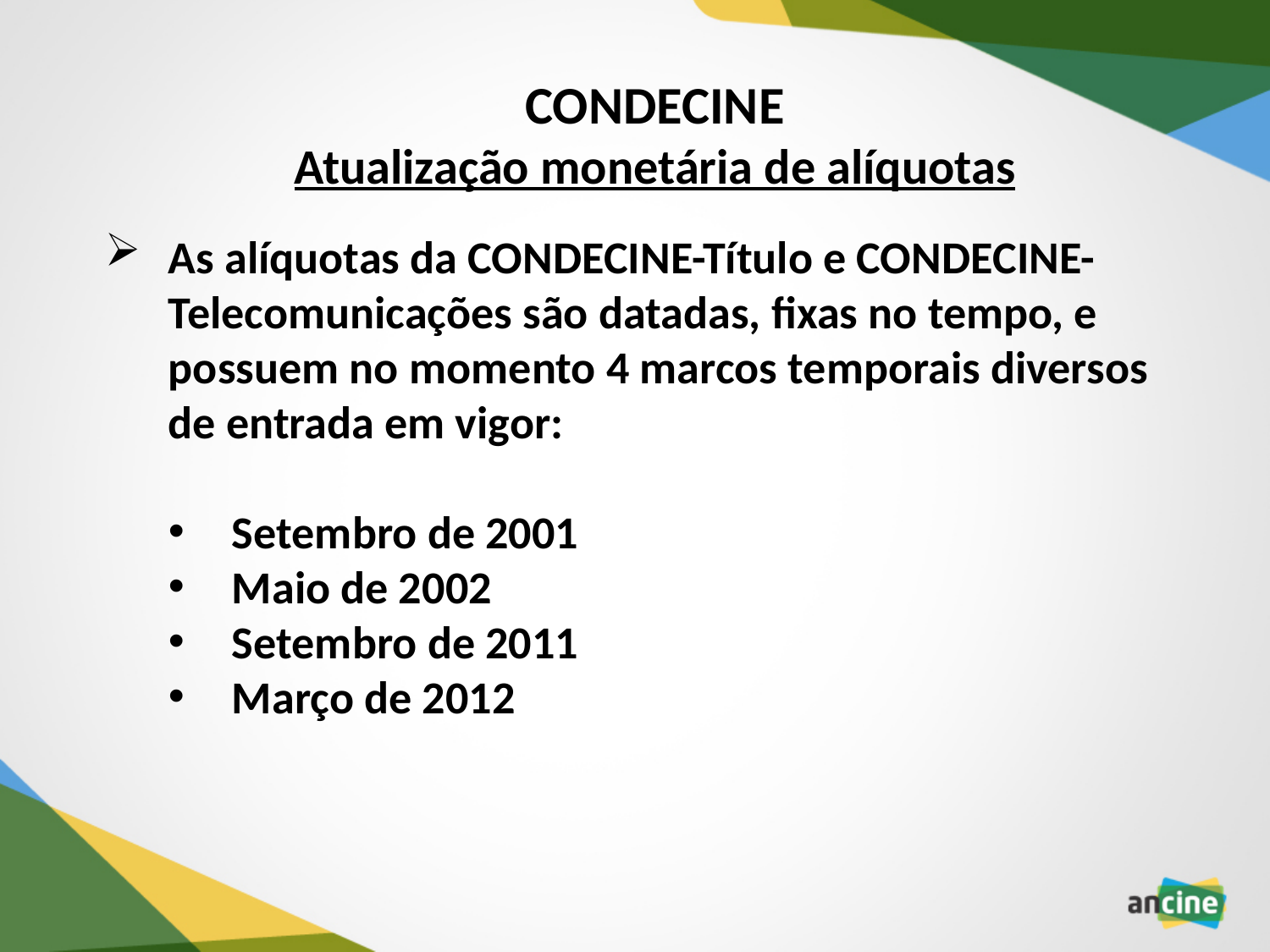

CONDECINE
Atualização monetária de alíquotas
As alíquotas da CONDECINE-Título e CONDECINE-Telecomunicações são datadas, fixas no tempo, e possuem no momento 4 marcos temporais diversos de entrada em vigor:

Setembro de 2001
Maio de 2002
Setembro de 2011
Março de 2012